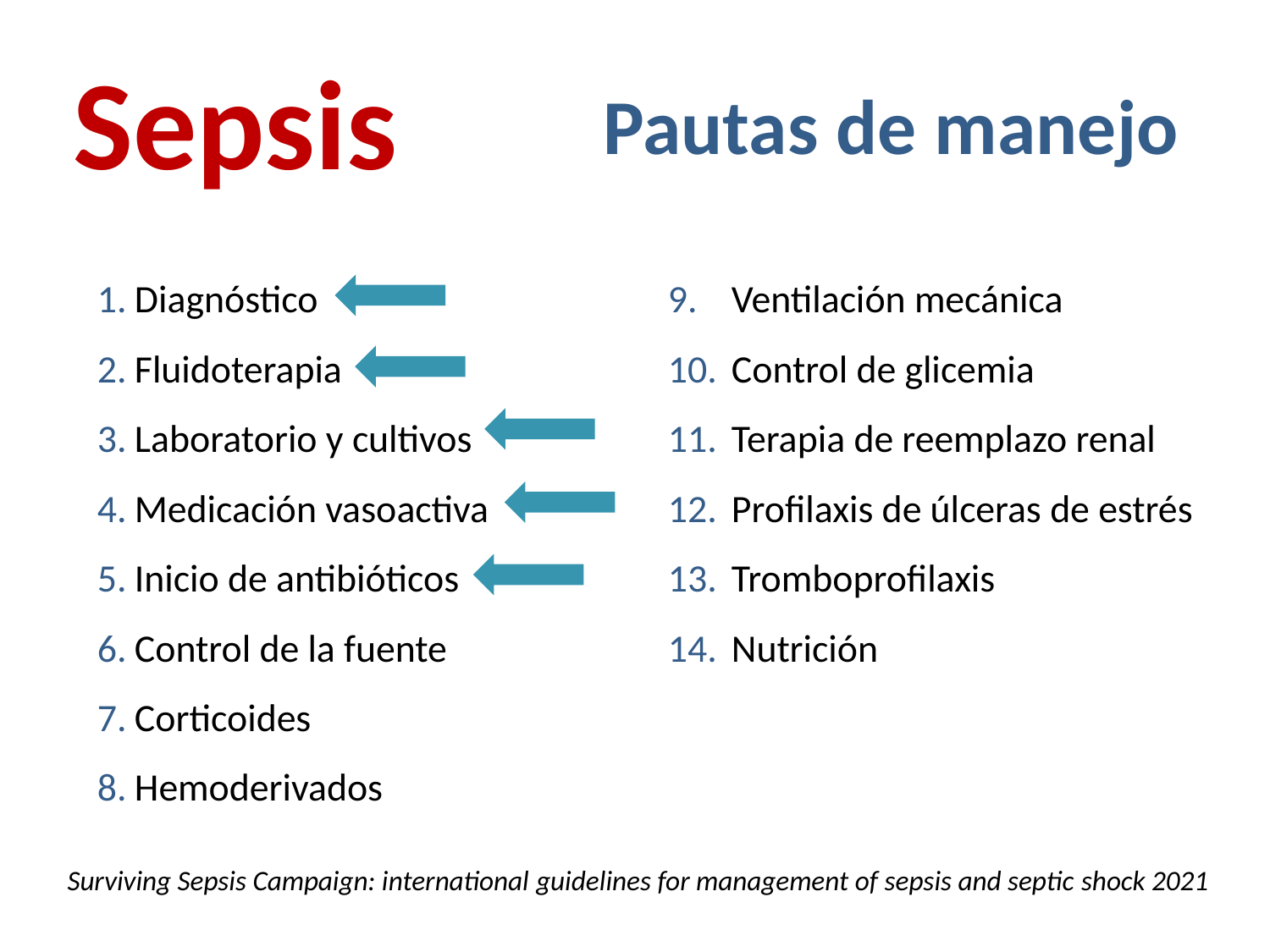

Sepsis
Pautas de manejo
Diagnóstico
Fluidoterapia
Laboratorio y cultivos
Medicación vasoactiva
Inicio de antibióticos
Control de la fuente
Corticoides
Hemoderivados
Ventilación mecánica
Control de glicemia
Terapia de reemplazo renal
Profilaxis de úlceras de estrés
Tromboprofilaxis
Nutrición

Surviving Sepsis Campaign: international guidelines for management of sepsis and septic shock 2021